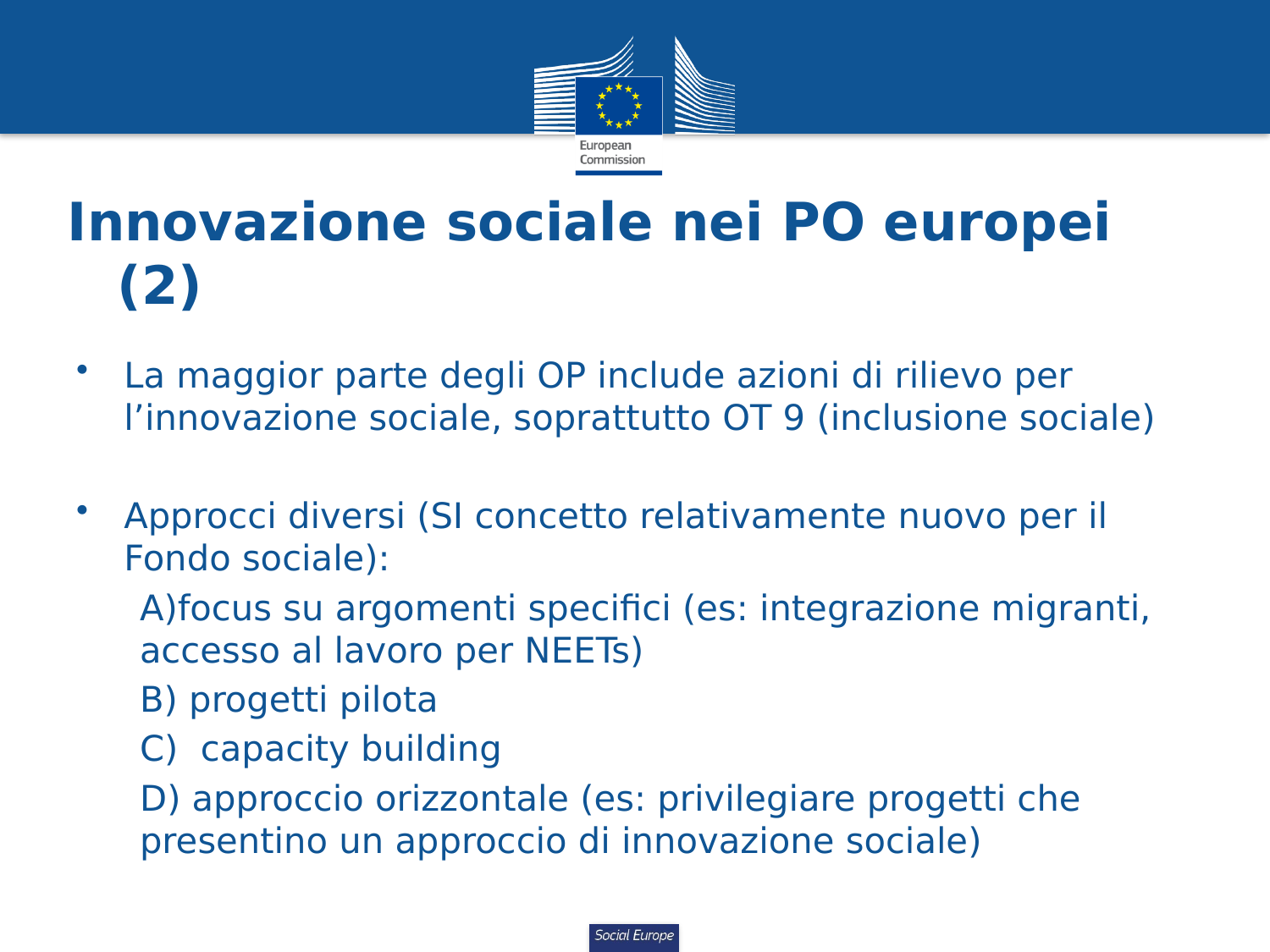

# Innovazione sociale nei PO europei (2)
La maggior parte degli OP include azioni di rilievo per l’innovazione sociale, soprattutto OT 9 (inclusione sociale)

Approcci diversi (SI concetto relativamente nuovo per il Fondo sociale):
A)focus su argomenti specifici (es: integrazione migranti, accesso al lavoro per NEETs)
B) progetti pilota
C)  capacity building
D) approccio orizzontale (es: privilegiare progetti che presentino un approccio di innovazione sociale)